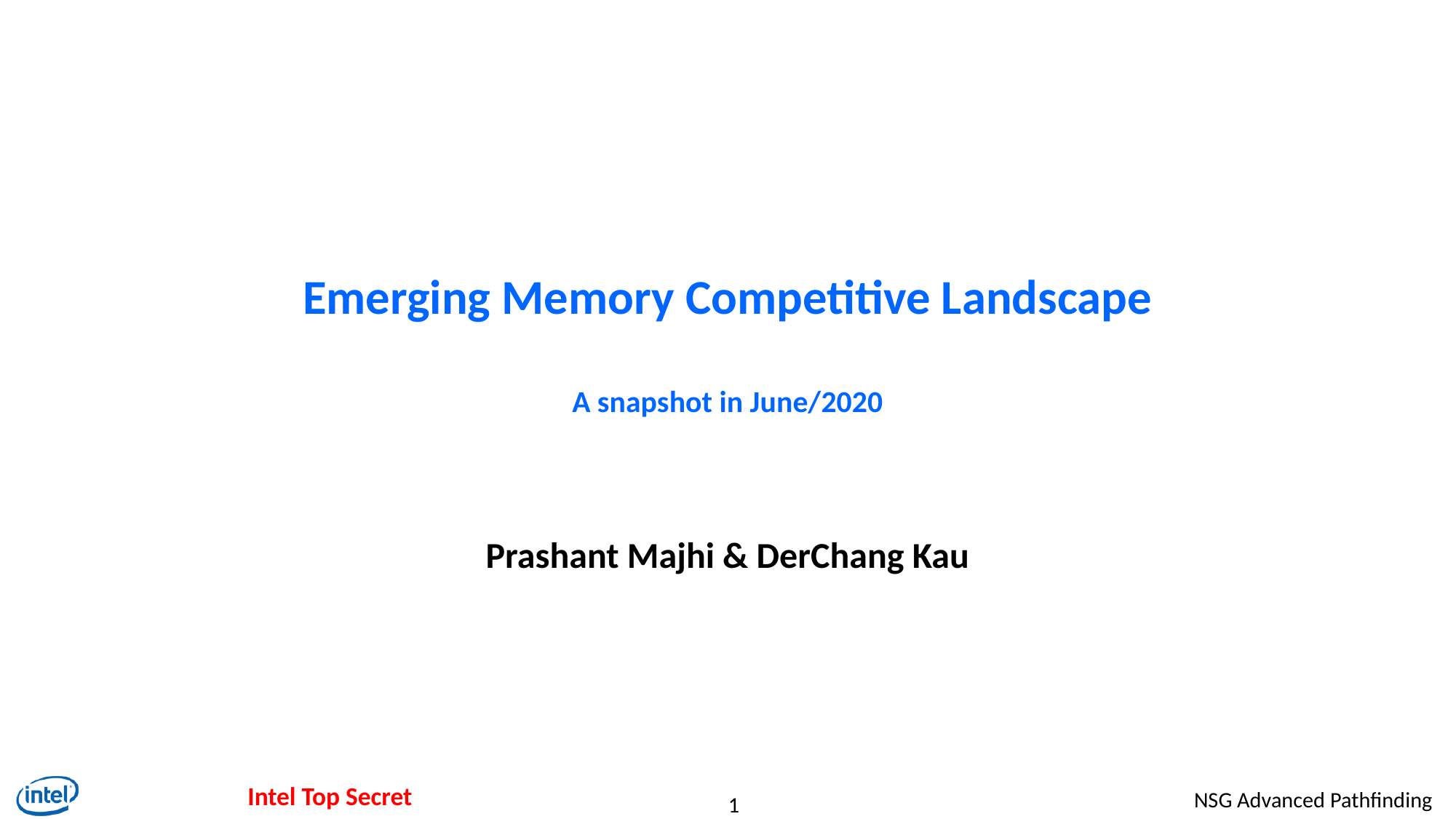

# Emerging Memory Competitive Landscape A snapshot in June/2020

Prashant Majhi & DerChang Kau